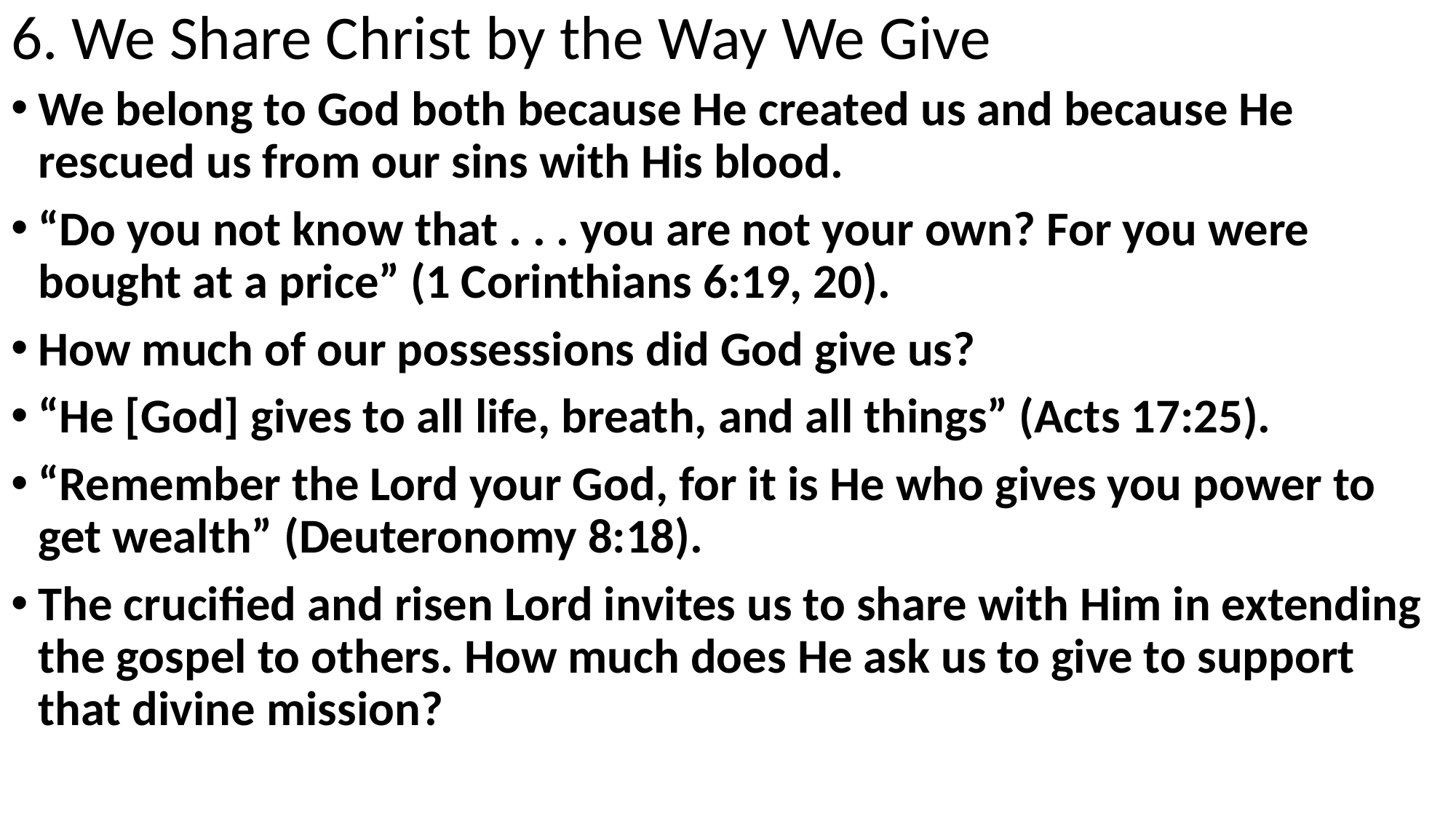

# 6. We Share Christ by the Way We Give
We belong to God both because He created us and because He rescued us from our sins with His blood.
“Do you not know that . . . you are not your own? For you were bought at a price” (1 Corinthians 6:19, 20).
How much of our possessions did God give us?
“He [God] gives to all life, breath, and all things” (Acts 17:25).
“Remember the Lord your God, for it is He who gives you power to get wealth” (Deuteronomy 8:18).
The crucified and risen Lord invites us to share with Him in extending the gospel to others. How much does He ask us to give to support that divine mission?